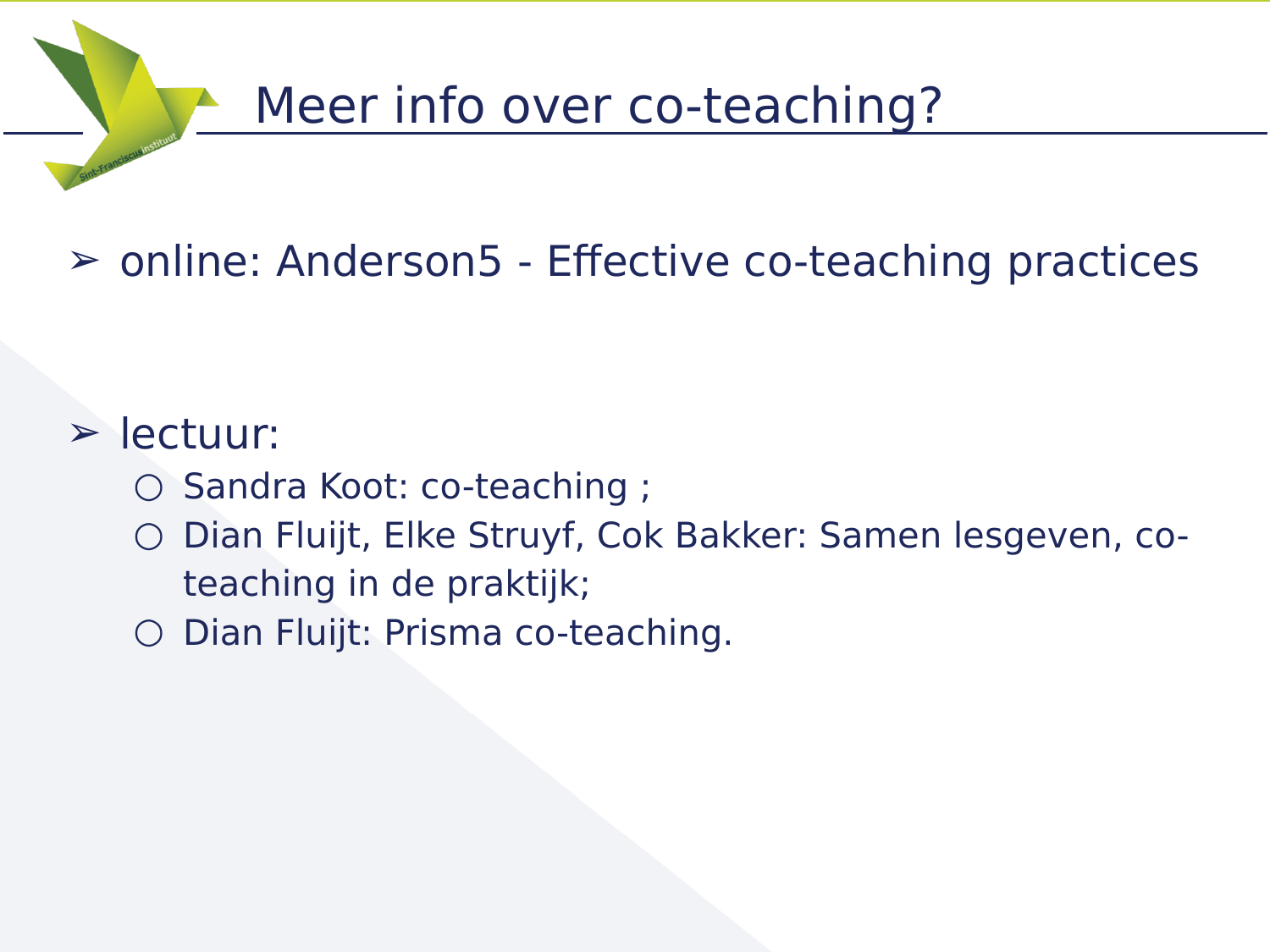

# Meer info over co-teaching?
online: Anderson5 - Effective co-teaching practices

lectuur:
Sandra Koot: co-teaching ;
Dian Fluijt, Elke Struyf, Cok Bakker: Samen lesgeven, co-teaching in de praktijk;
Dian Fluijt: Prisma co-teaching.